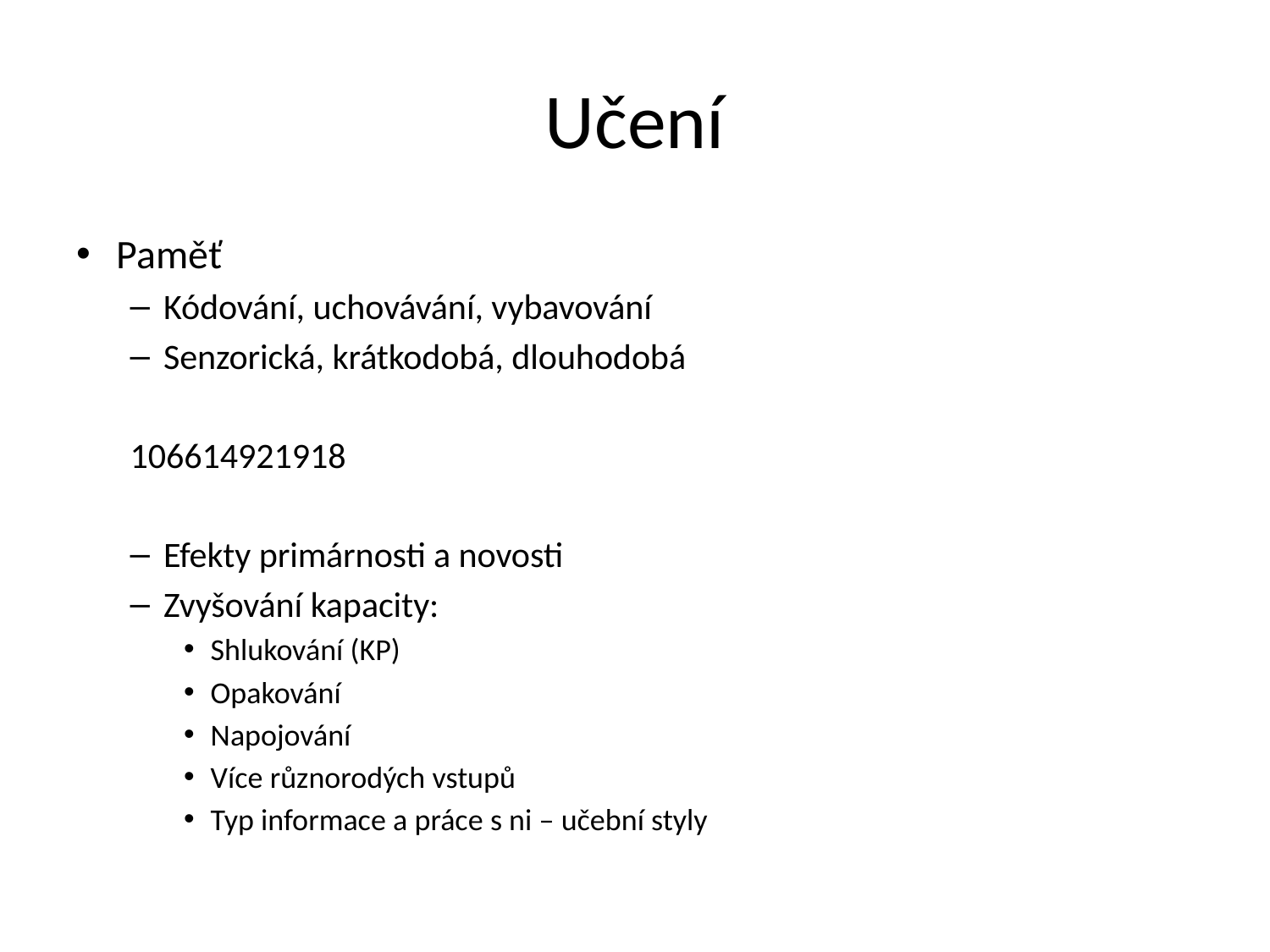

# Učení
Paměť
Kódování, uchovávání, vybavování
Senzorická, krátkodobá, dlouhodobá

106614921918

Efekty primárnosti a novosti
Zvyšování kapacity:
Shlukování (KP)
Opakování
Napojování
Více různorodých vstupů
Typ informace a práce s ni – učební styly